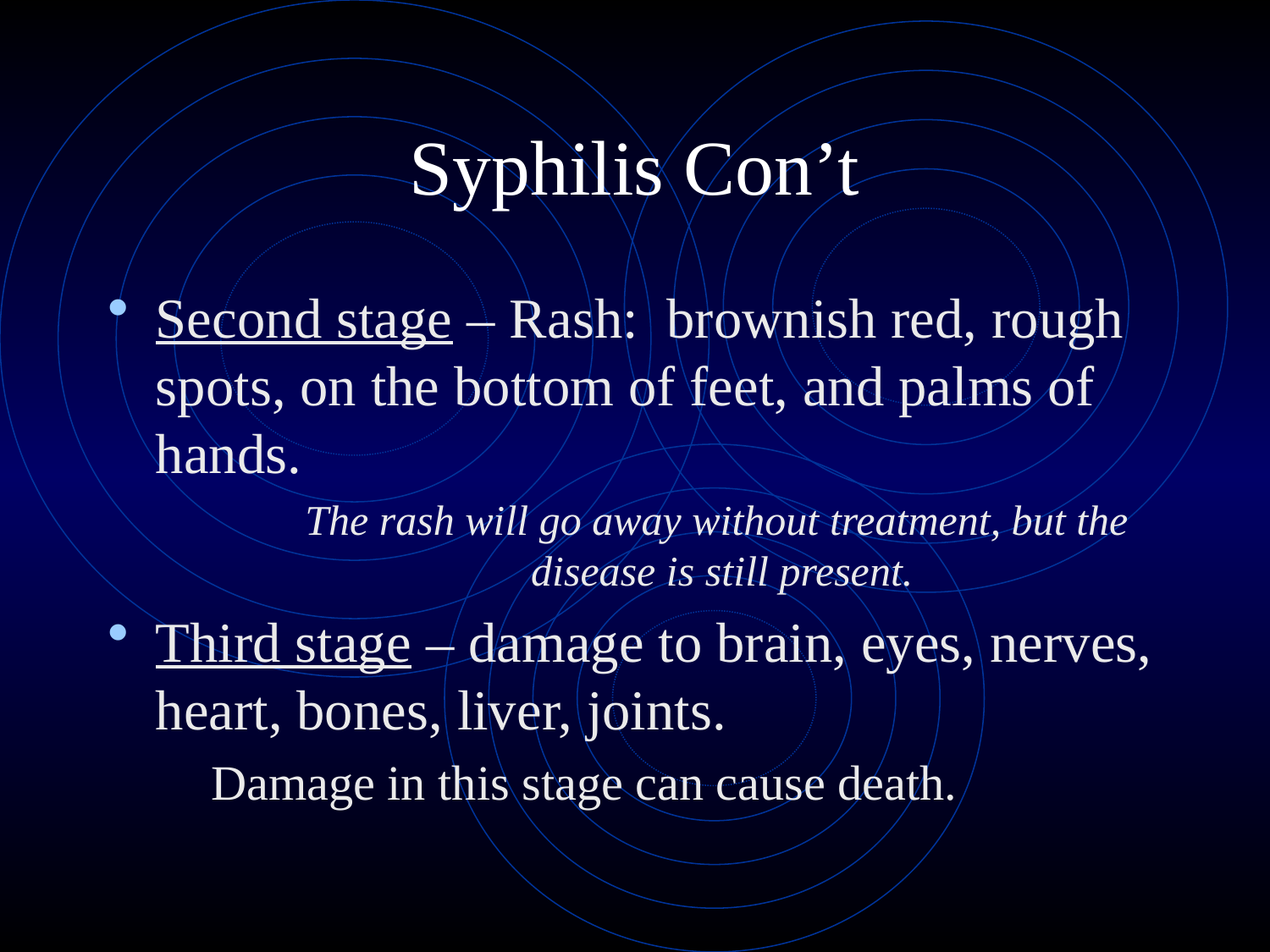

# Syphilis Con’t
Second stage – Rash:  brownish red, rough spots, on the bottom of feet, and palms of hands.
		The rash will go away without treatment, but the 	disease is still present.
Third stage – damage to brain, eyes, nerves, heart, bones, liver, joints.
	Damage in this stage can cause death.